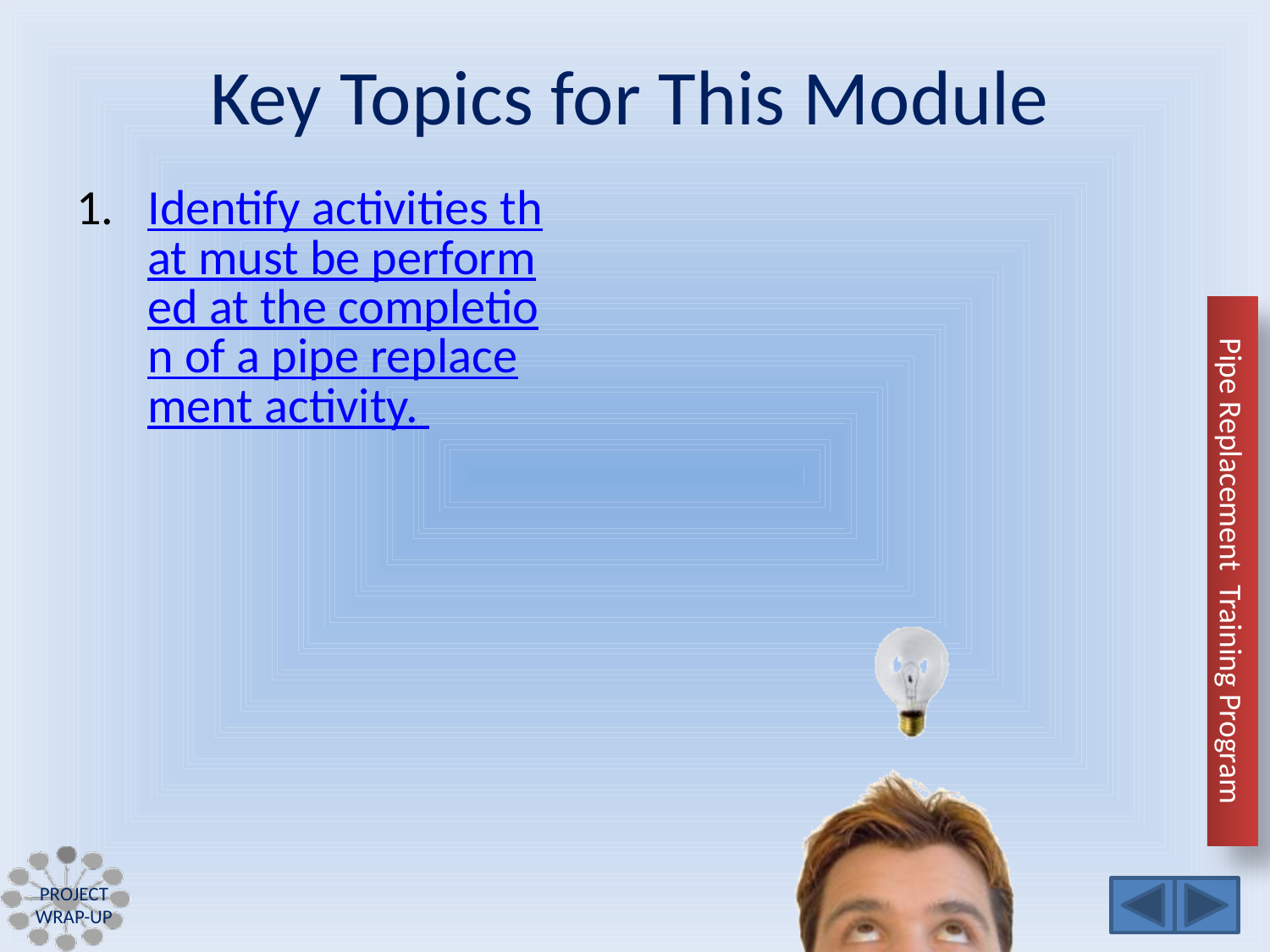

Identify activities that must be performed at the completion of a pipe replacement activity.
Project wrap-up